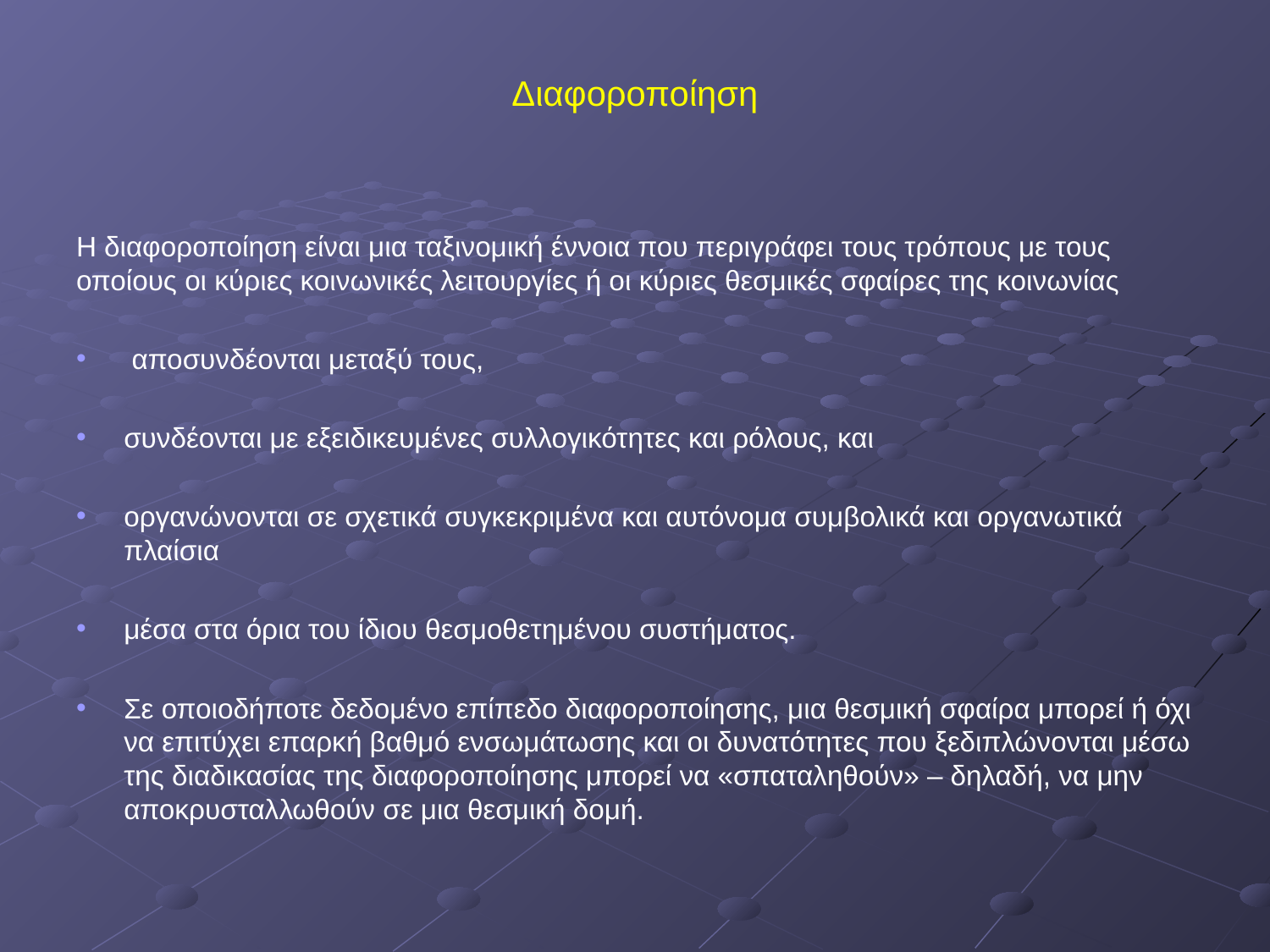

# Διαφοροποίηση
Η διαφοροποίηση είναι μια ταξινομική έννοια που περιγράφει τους τρόπους με τους οποίους οι κύριες κοινωνικές λειτουργίες ή οι κύριες θεσμικές σφαίρες της κοινωνίας

 αποσυνδέονται μεταξύ τους,

συνδέονται με εξειδικευμένες συλλογικότητες και ρόλους, και

οργανώνονται σε σχετικά συγκεκριμένα και αυτόνομα συμβολικά και οργανωτικά πλαίσια

μέσα στα όρια του ίδιου θεσμοθετημένου συστήματος.

Σε οποιοδήποτε δεδομένο επίπεδο διαφοροποίησης, μια θεσμική σφαίρα μπορεί ή όχι να επιτύχει επαρκή βαθμό ενσωμάτωσης και οι δυνατότητες που ξεδιπλώνονται μέσω της διαδικασίας της διαφοροποίησης μπορεί να «σπαταληθούν» – δηλαδή, να μην αποκρυσταλλωθούν σε μια θεσμική δομή.